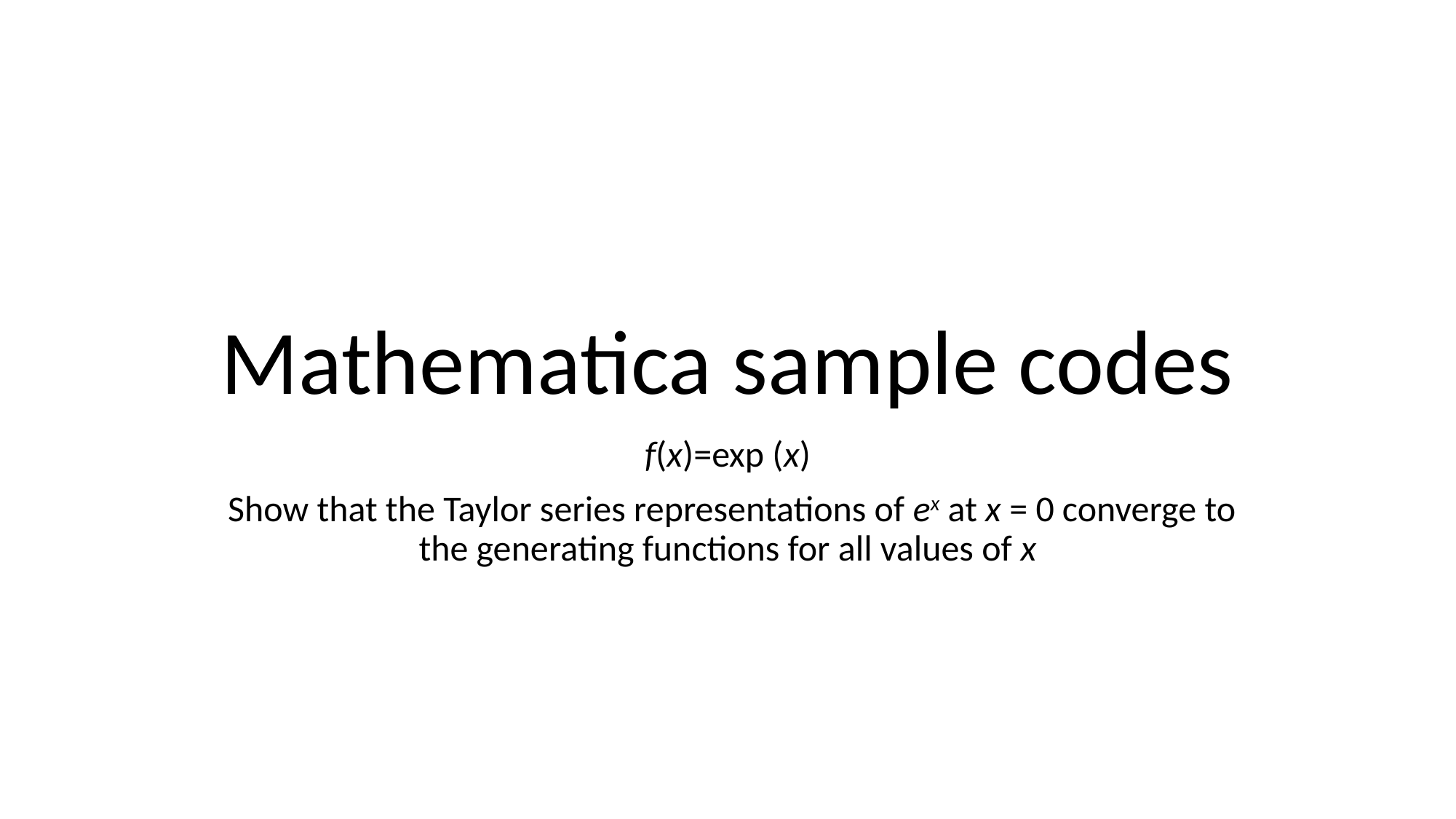

# Mathematica sample codes
f(x)=exp (x)
 Show that the Taylor series representations of ex at x = 0 converge to the generating functions for all values of x